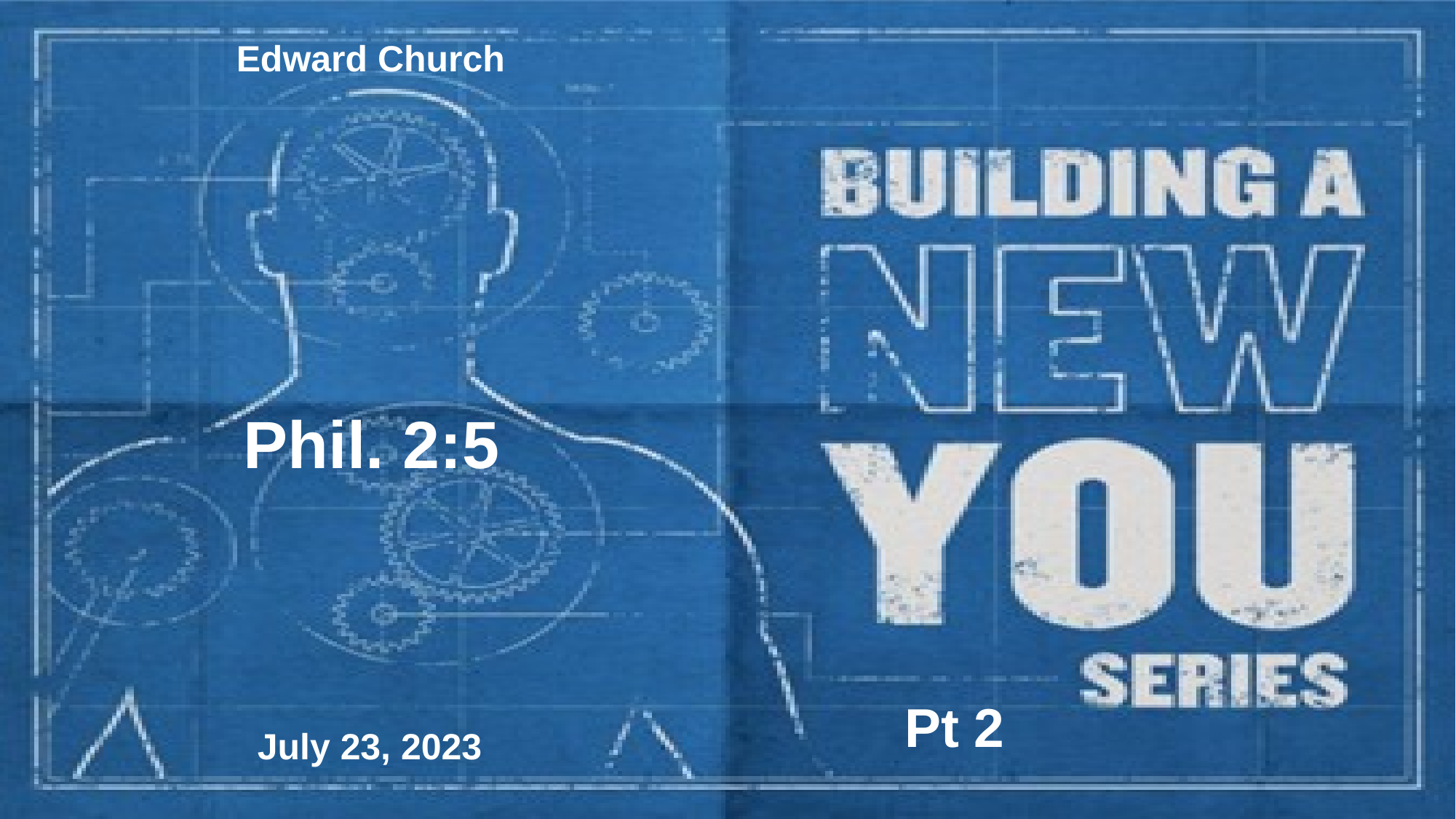

Edward Church
Phil. 2:5
Pt 2
July 23, 2023